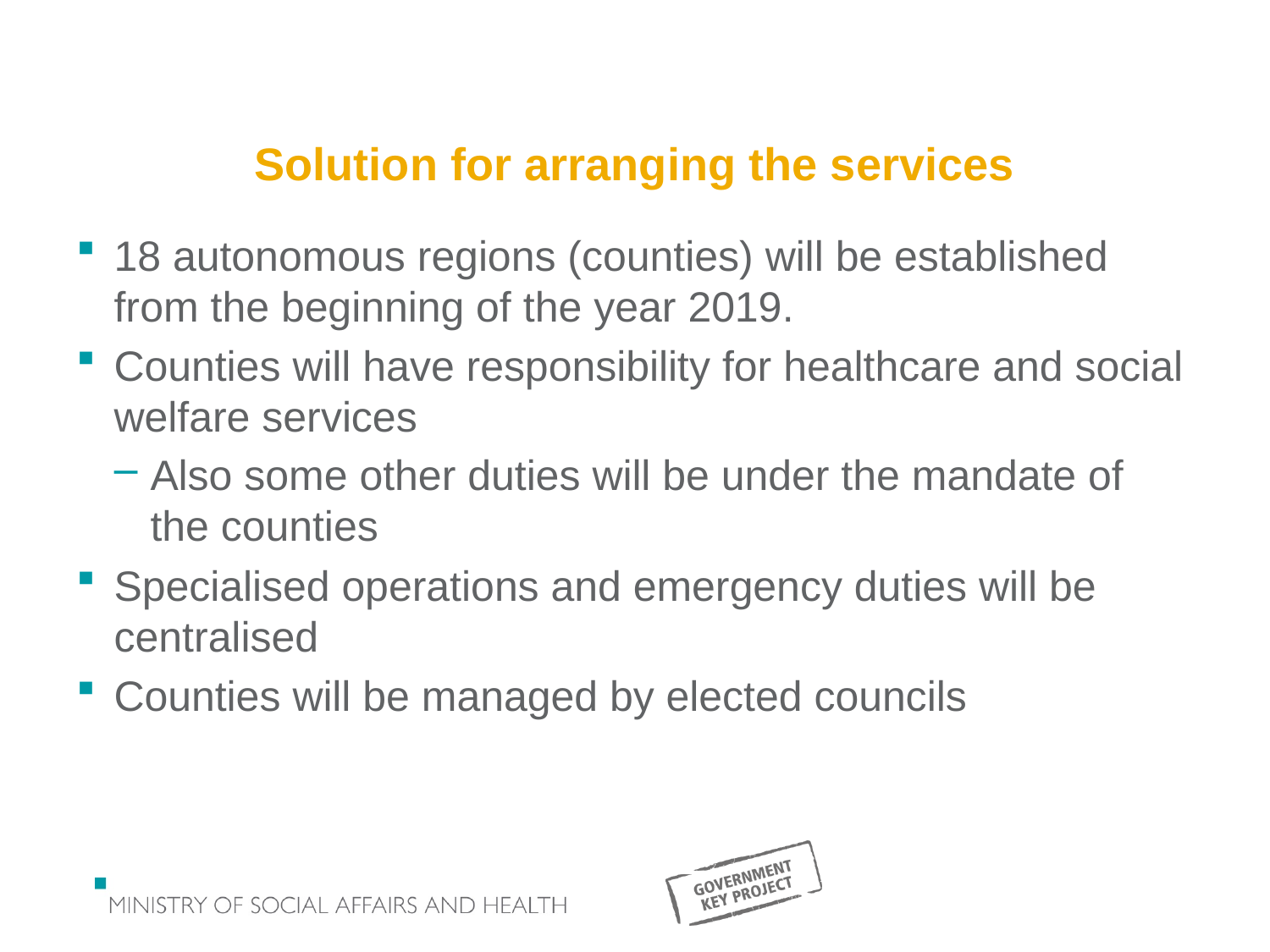

# Solution for arranging the services
18 autonomous regions (counties) will be established from the beginning of the year 2019.
Counties will have responsibility for healthcare and social welfare services
Also some other duties will be under the mandate of the counties
Specialised operations and emergency duties will be centralised
Counties will be managed by elected councils